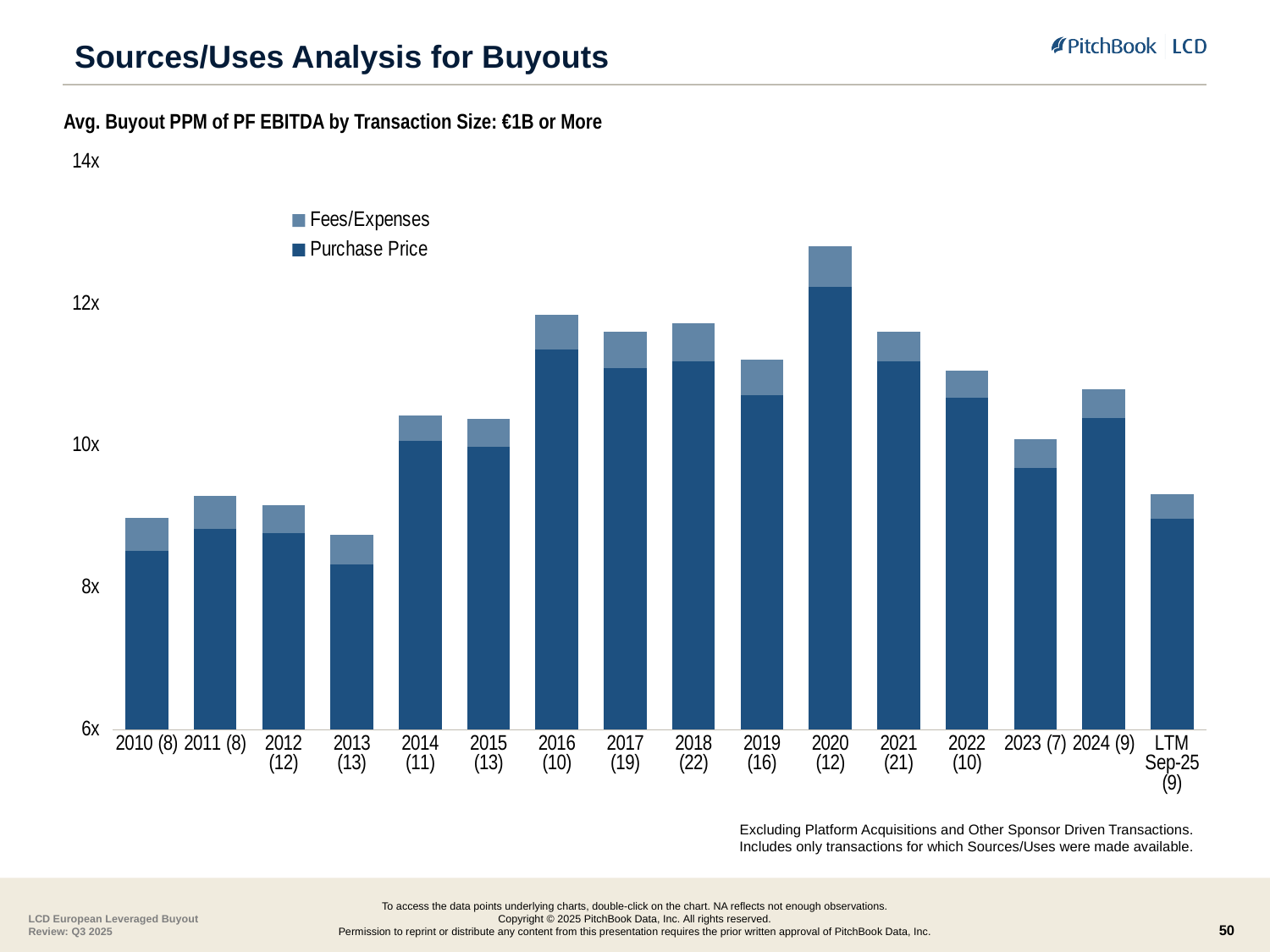

# Sources/Uses Analysis for Buyouts
Avg. Buyout PPM of PF EBITDA by Transaction Size: €1B or More

### Chart

| Category | Purchase Price | Fees/Expenses |
|---|---|---|
| 2010 (8) | 8.51 | 0.47 |
| 2011 (8) | 8.83 | 0.46 |
| 2012 (12) | 8.76 | 0.4 |
| 2013 (13) | 8.33 | 0.41 |
| 2014 (11) | 10.07 | 0.36 |
| 2015 (13) | 9.98 | 0.4 |
| 2016 (10) | 11.3543523 | 0.4868702000000001 |
| 2017 (19) | 11.089814555555556 | 0.5129874999999999 |
| 2018 (22) | 11.191902363636366 | 0.5296887727272727 |
| 2019 (16) | 10.706263125 | 0.4991229375 |
| 2020 (12) | 12.24 | 0.57 |
| 2021 (21) | 11.19 | 0.42 |
| 2022 (10) | 10.68 | 0.38 |
| 2023 (7) | 9.69 | 0.4 |
| 2024 (9) | 10.39 | 0.4 |
| LTM Sep-25 (9) | 8.97 | 0.35 |
Excluding Platform Acquisitions and Other Sponsor Driven Transactions.
Includes only transactions for which Sources/Uses were made available.